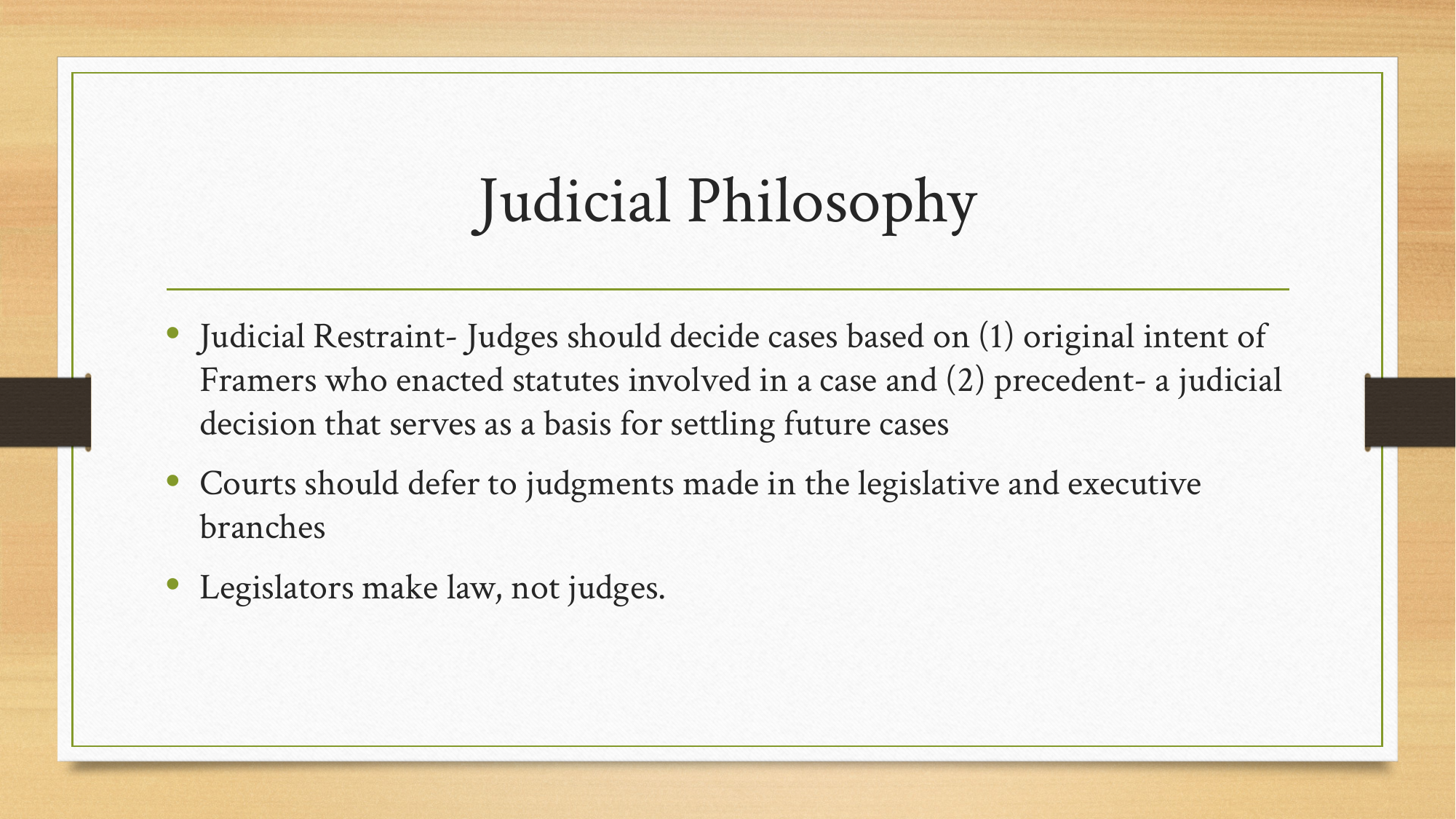

# Judicial Philosophy
Judicial Restraint- Judges should decide cases based on (1) original intent of Framers who enacted statutes involved in a case and (2) precedent- a judicial decision that serves as a basis for settling future cases
Courts should defer to judgments made in the legislative and executive branches
Legislators make law, not judges.